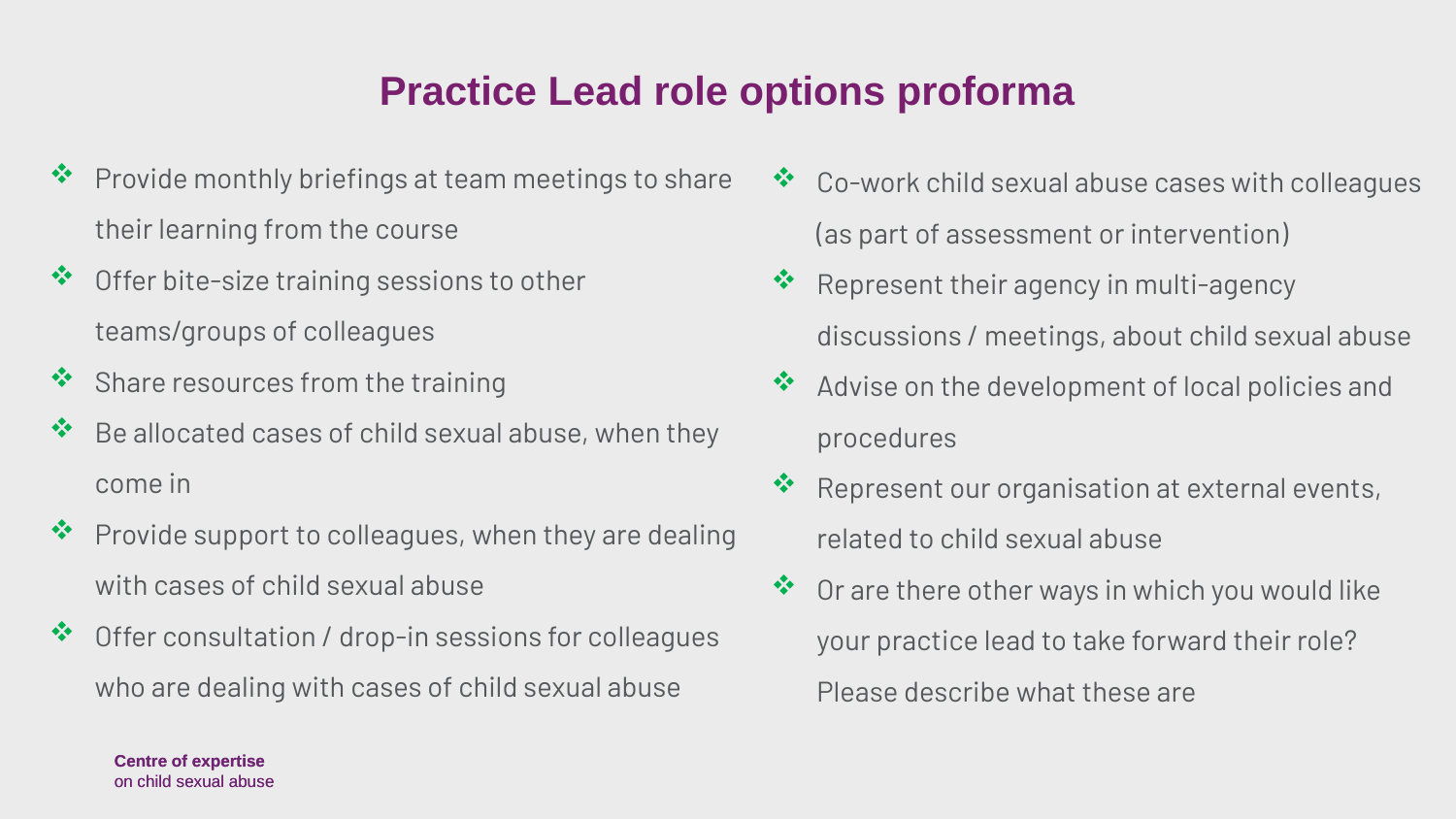

37
Practice Lead role options proforma
Provide monthly briefings at team meetings to share their learning from the course
Offer bite-size training sessions to other teams/groups of colleagues
Share resources from the training
Be allocated cases of child sexual abuse, when they come in
Provide support to colleagues, when they are dealing with cases of child sexual abuse
Offer consultation / drop-in sessions for colleagues who are dealing with cases of child sexual abuse

Co-work child sexual abuse cases with colleagues (as part of assessment or intervention)
Represent their agency in multi-agency discussions / meetings, about child sexual abuse
Advise on the development of local policies and procedures
Represent our organisation at external events, related to child sexual abuse
Or are there other ways in which you would like your practice lead to take forward their role?  Please describe what these are